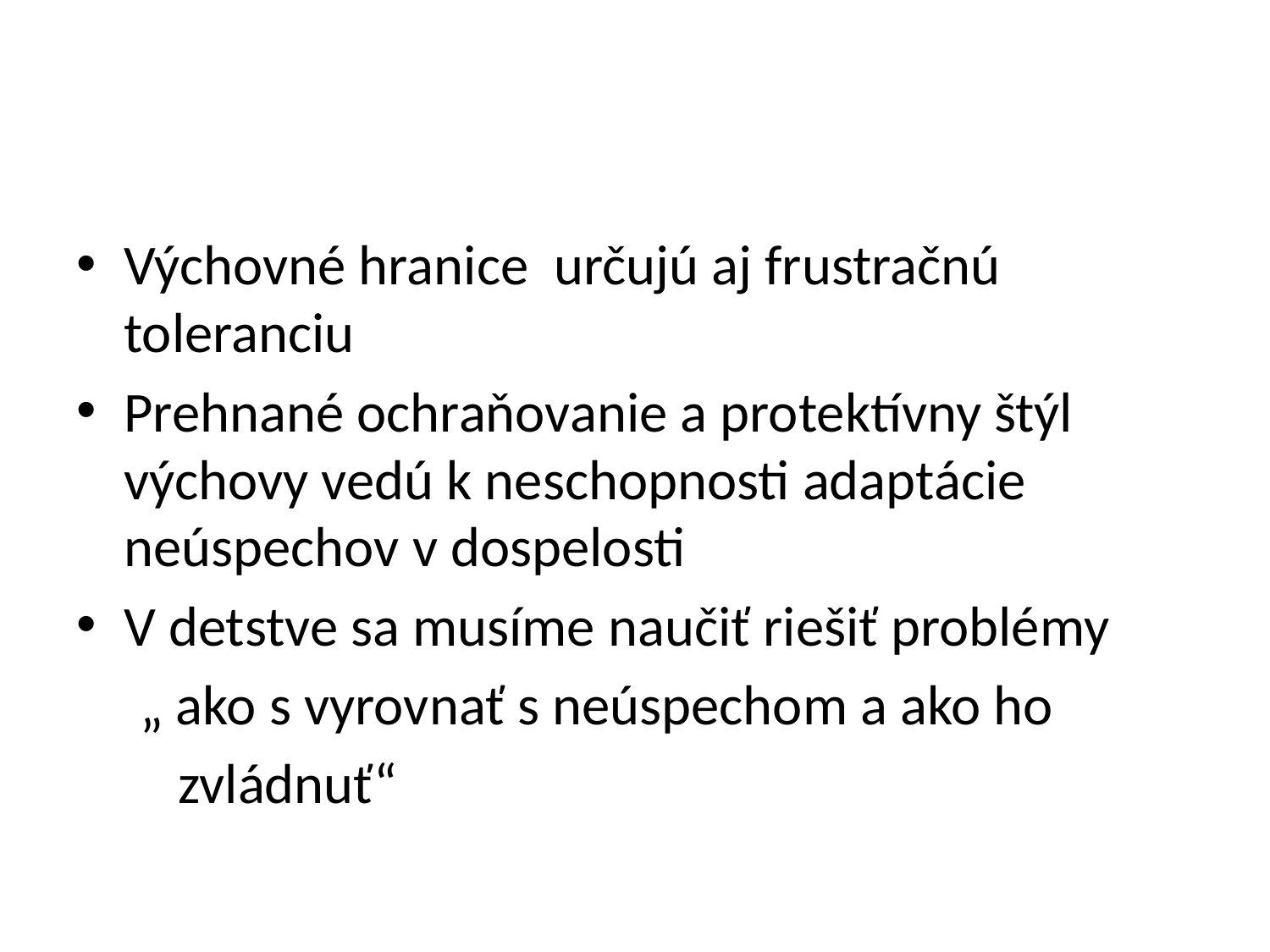

#
Výchovné hranice  určujú aj frustračnú toleranciu
Prehnané ochraňovanie a protektívny štýl výchovy vedú k neschopnosti adaptácie neúspechov v dospelosti
V detstve sa musíme naučiť riešiť problémy
     „ ako s vyrovnať s neúspechom a ako ho
        zvládnuť“